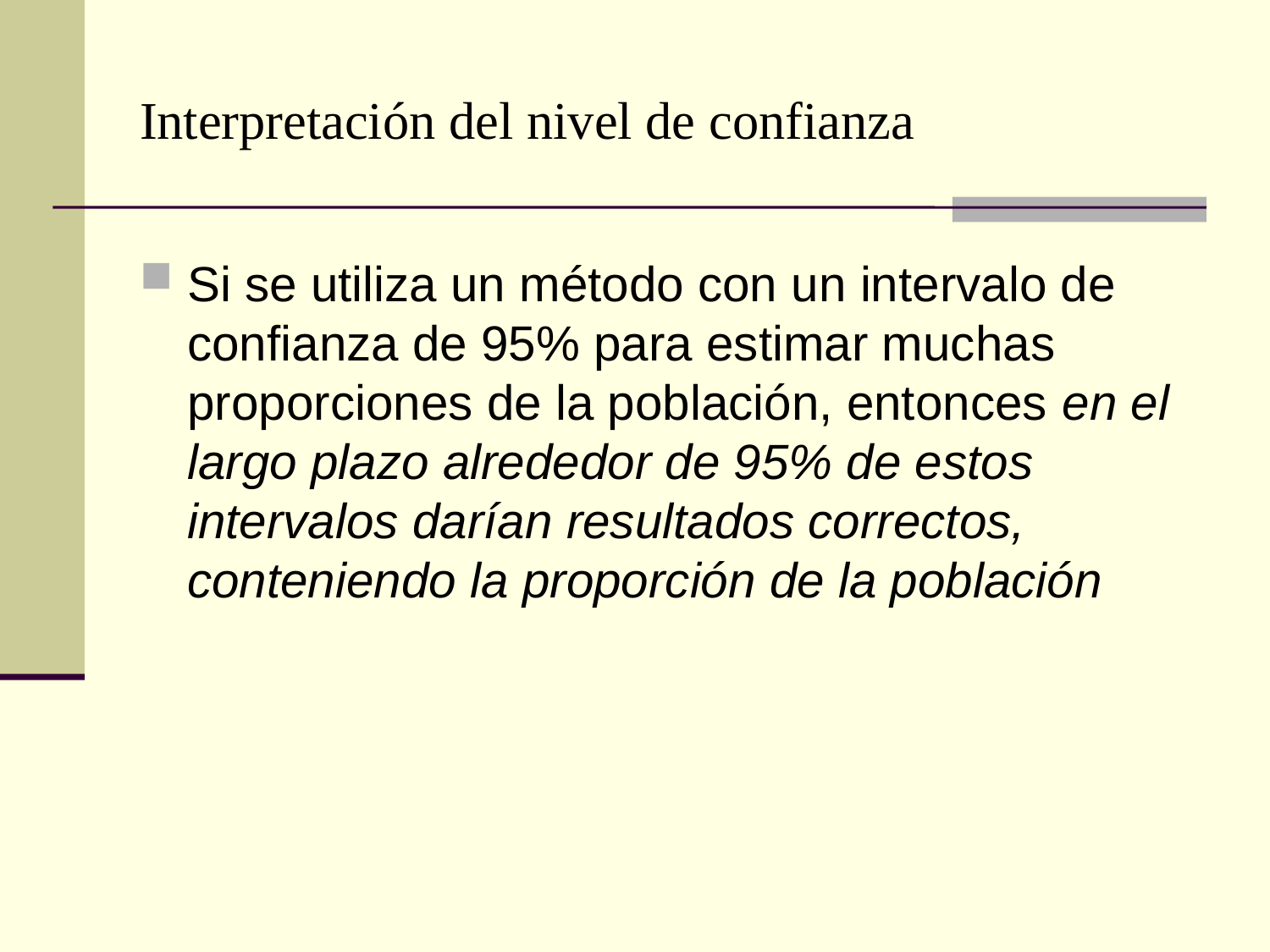

# Interpretación del nivel de confianza
Si se utiliza un método con un intervalo de confianza de 95% para estimar muchas proporciones de la población, entonces en el largo plazo alrededor de 95% de estos intervalos darían resultados correctos, conteniendo la proporción de la población